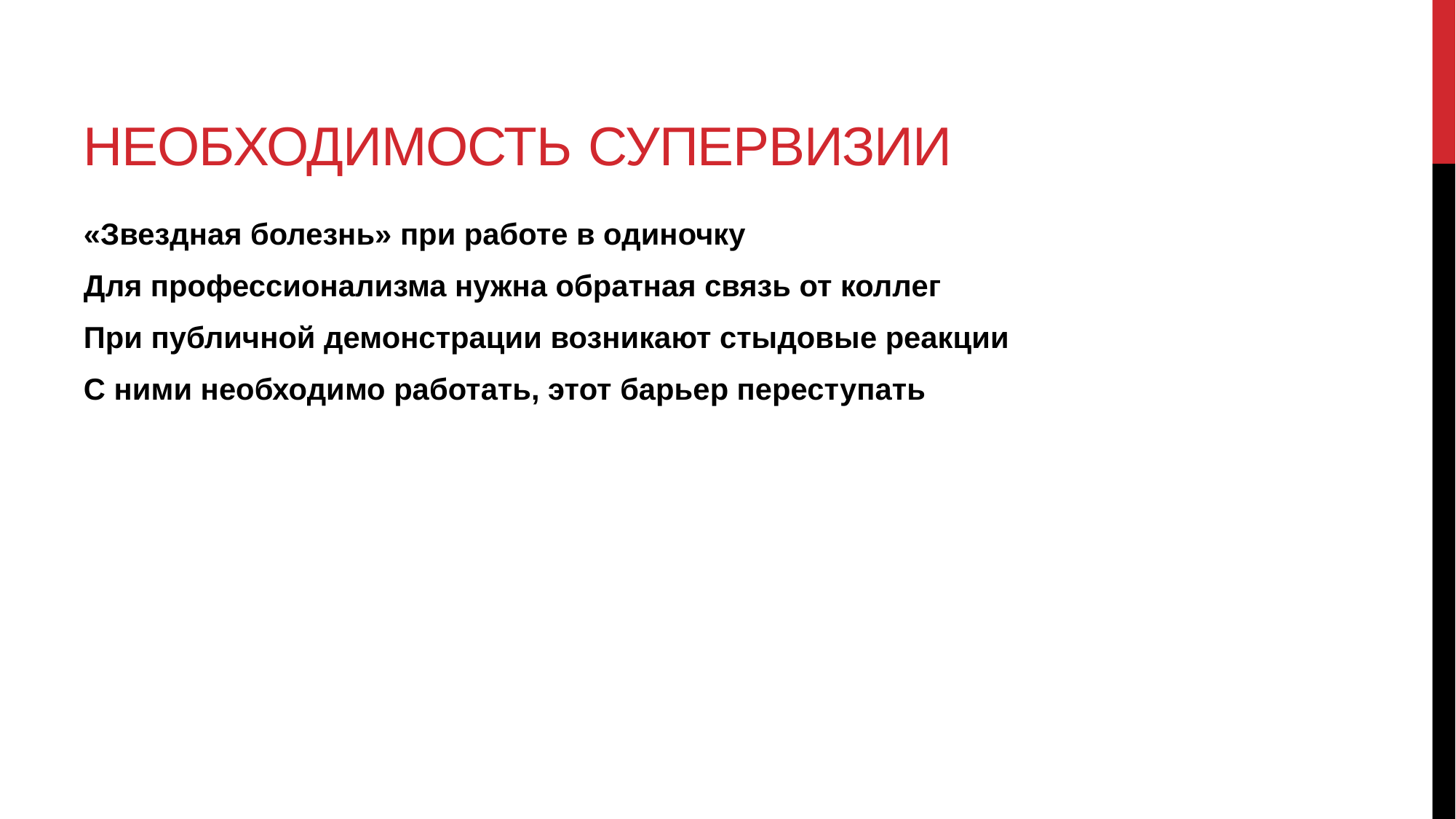

# Необходимость супервизии
«Звездная болезнь» при работе в одиночку
Для профессионализма нужна обратная связь от коллег
При публичной демонстрации возникают стыдовые реакции
С ними необходимо работать, этот барьер переступать